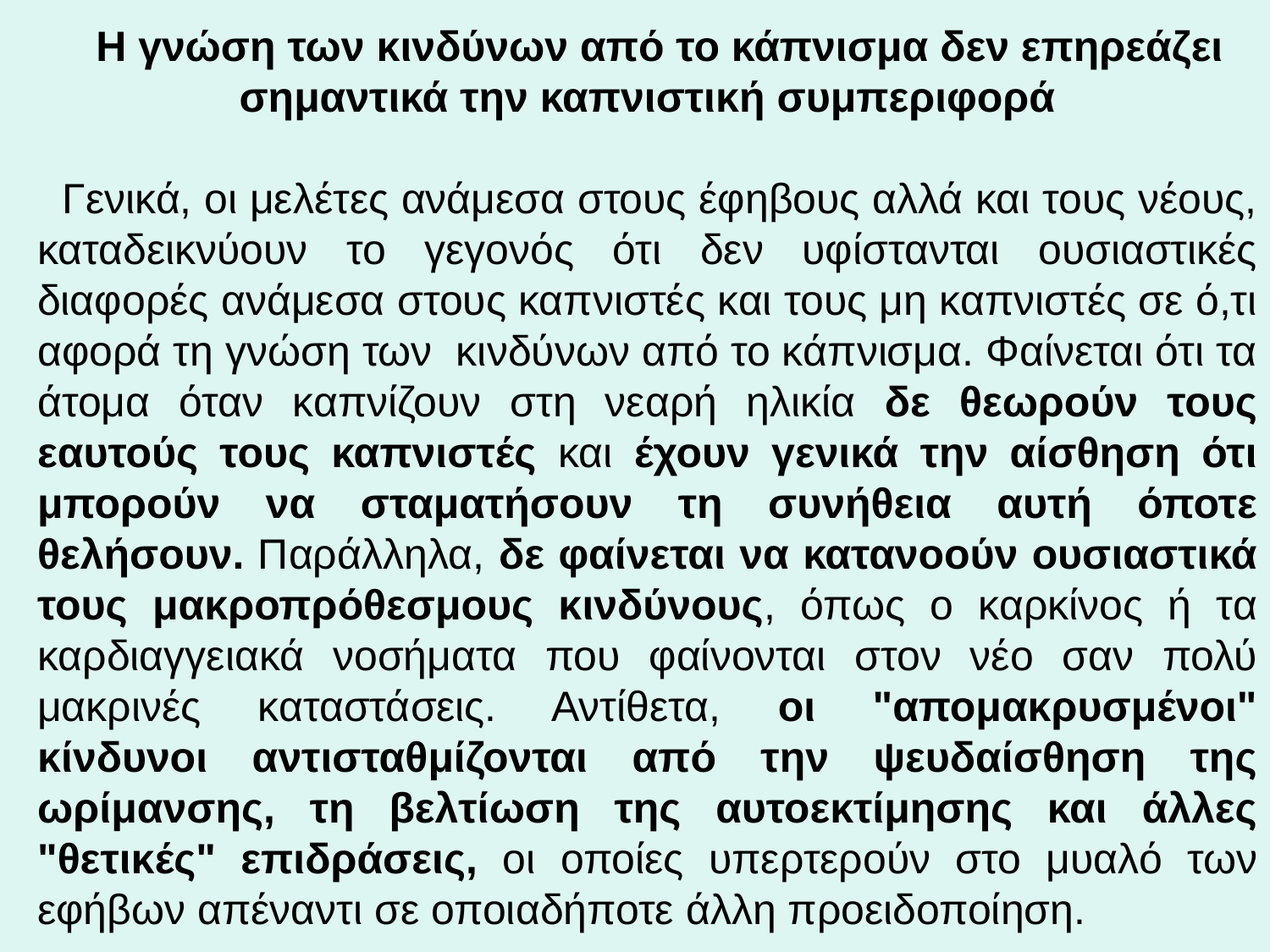

Η γνώση των κινδύνων από το κάπνισμα δεν επηρεάζει σημαντικά την καπνιστική συμπεριφορά

Γενικά, οι μελέτες ανάμεσα στους έφηβους αλλά και τους νέους, καταδεικνύουν το γεγονός ότι δεν υφίστανται ουσιαστικές διαφορές ανάμεσα στους καπνιστές και τους μη καπνιστές σε ό,τι αφορά τη γνώση των  κινδύνων από το κάπνισμα. Φαίνεται ότι τα άτομα όταν καπνίζουν στη νεαρή ηλικία δε θεωρούν τους εαυτούς τους καπνιστές και έχουν γενικά την αίσθηση ότι μπορούν να σταματήσουν τη συνήθεια αυτή όποτε θελήσουν. Παράλληλα, δε φαίνεται να κατανοούν ουσιαστικά τους μακροπρόθεσμους κινδύνους, όπως ο καρκίνος ή τα καρδιαγγειακά νοσήματα που φαίνονται στον νέο σαν πολύ μακρινές καταστάσεις. Αντίθετα, οι "απομακρυσμένοι" κίνδυνοι αντισταθμίζονται από την ψευδαίσθηση της ωρίμανσης, τη βελτίωση της αυτοεκτίμησης και άλλες "θετικές" επιδράσεις, οι οποίες υπερτερούν στο μυαλό των εφήβων απέναντι σε οποιαδήποτε άλλη προειδοποίηση.